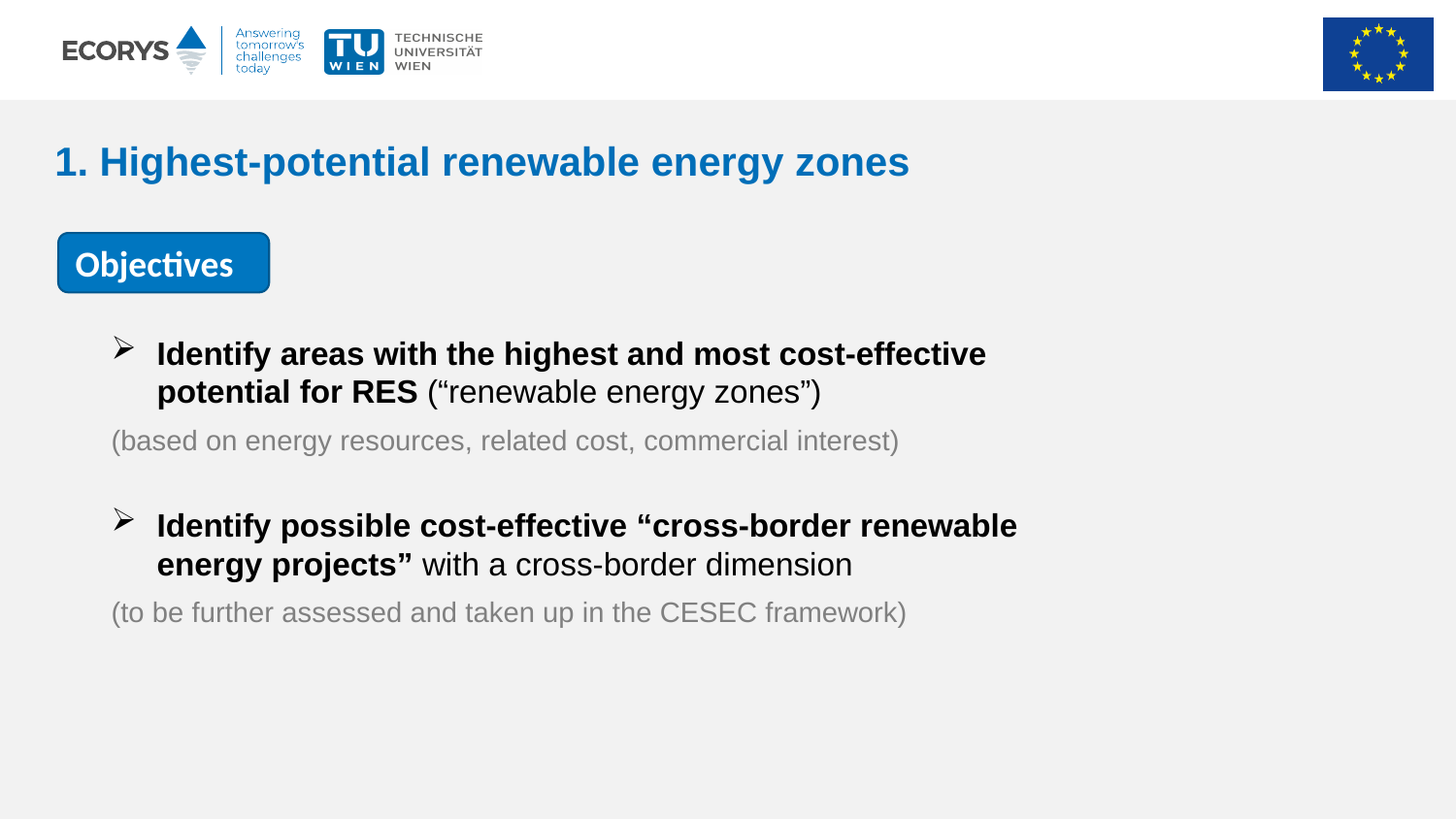

# 1. Highest-potential renewable energy zones
Objectives
Identify areas with the highest and most cost-effective potential for RES (“renewable energy zones”)
(based on energy resources, related cost, commercial interest)
Identify possible cost-effective “cross-border renewable energy projects” with a cross-border dimension
(to be further assessed and taken up in the CESEC framework)